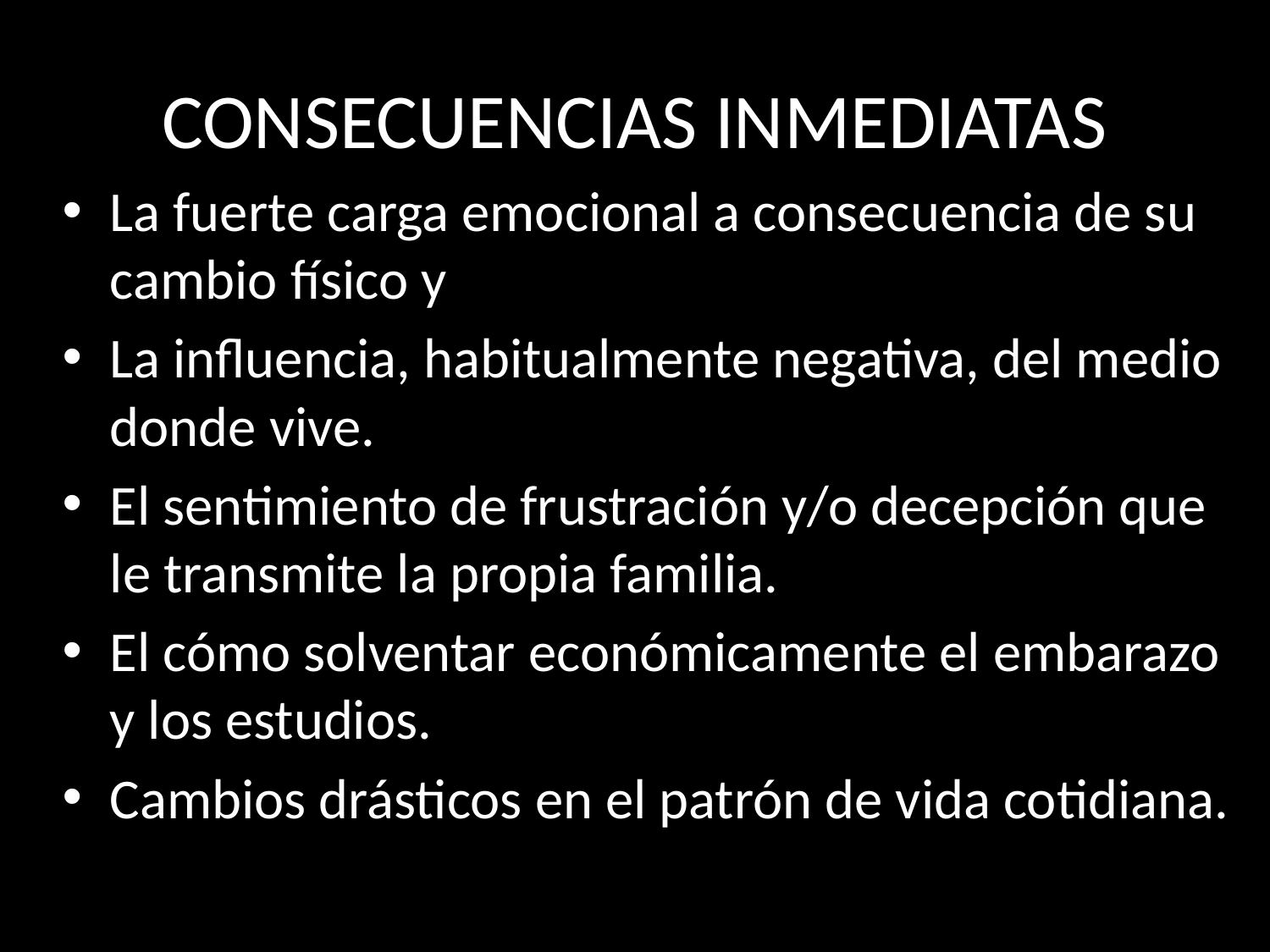

# CONSECUENCIAS INMEDIATAS
La fuerte carga emocional a consecuencia de su cambio físico y
La influencia, habitualmente negativa, del medio donde vive.
El sentimiento de frustración y/o decepción que le transmite la propia familia.
El cómo solventar económicamente el embarazo y los estudios.
Cambios drásticos en el patrón de vida cotidiana.